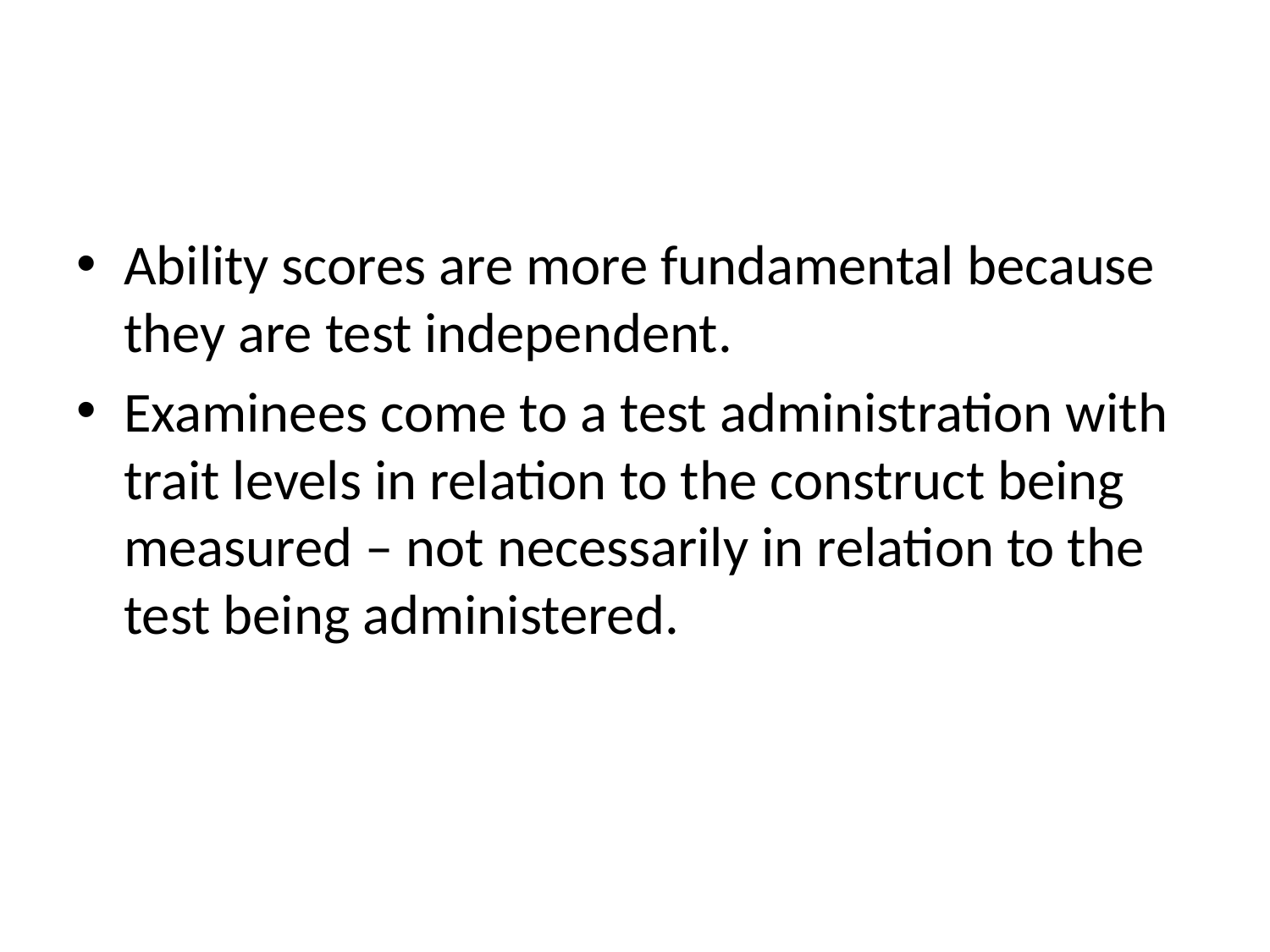

#
Ability scores are more fundamental because they are test independent.
Examinees come to a test administration with trait levels in relation to the construct being measured – not necessarily in relation to the test being administered.